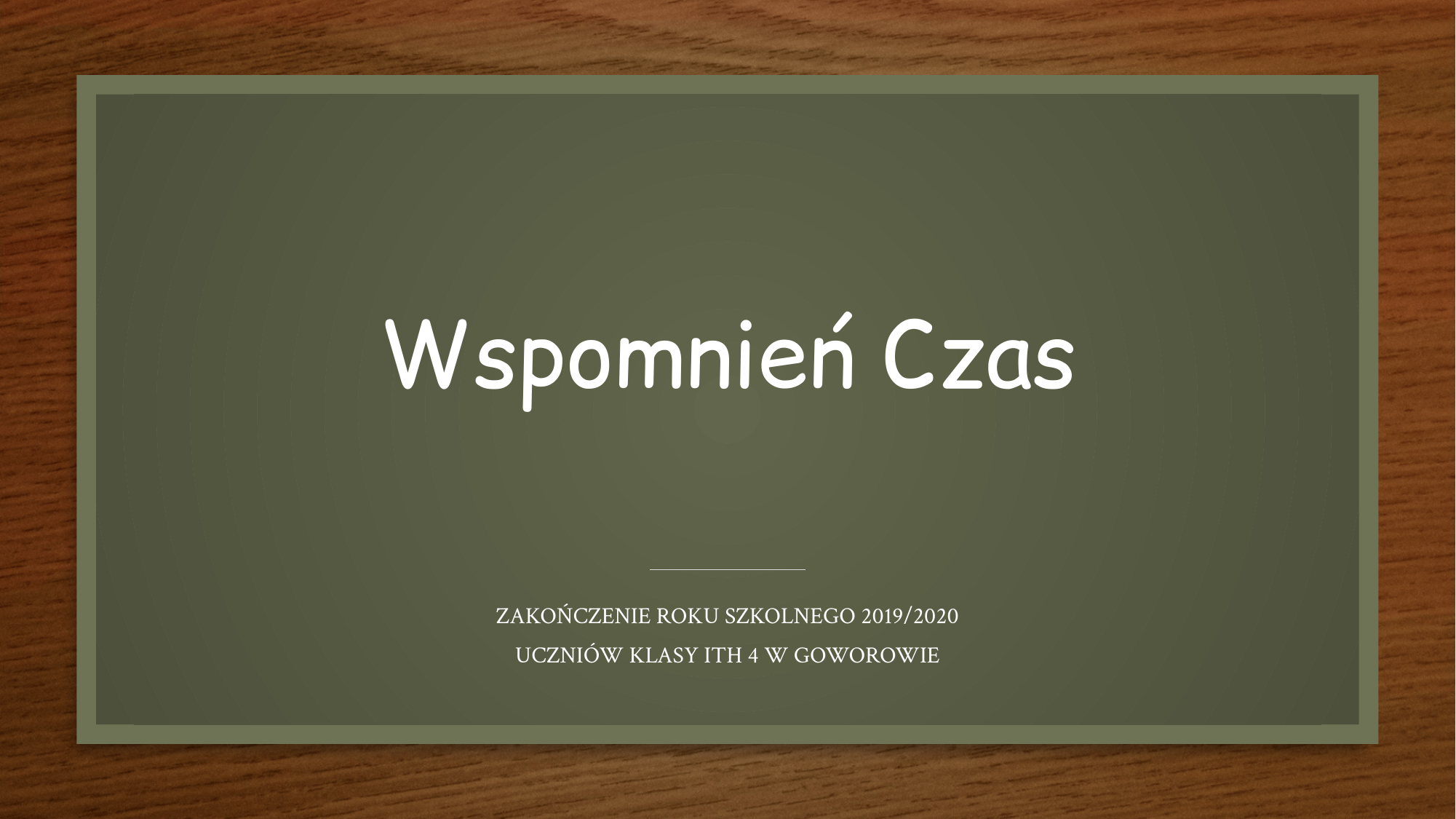

# Wspomnień Czas
ZAKOŃCZENIE ROKU SZKOLNEGO 2019/2020
UCZNIÓW KLASY ITH 4 W GOWOROWIE